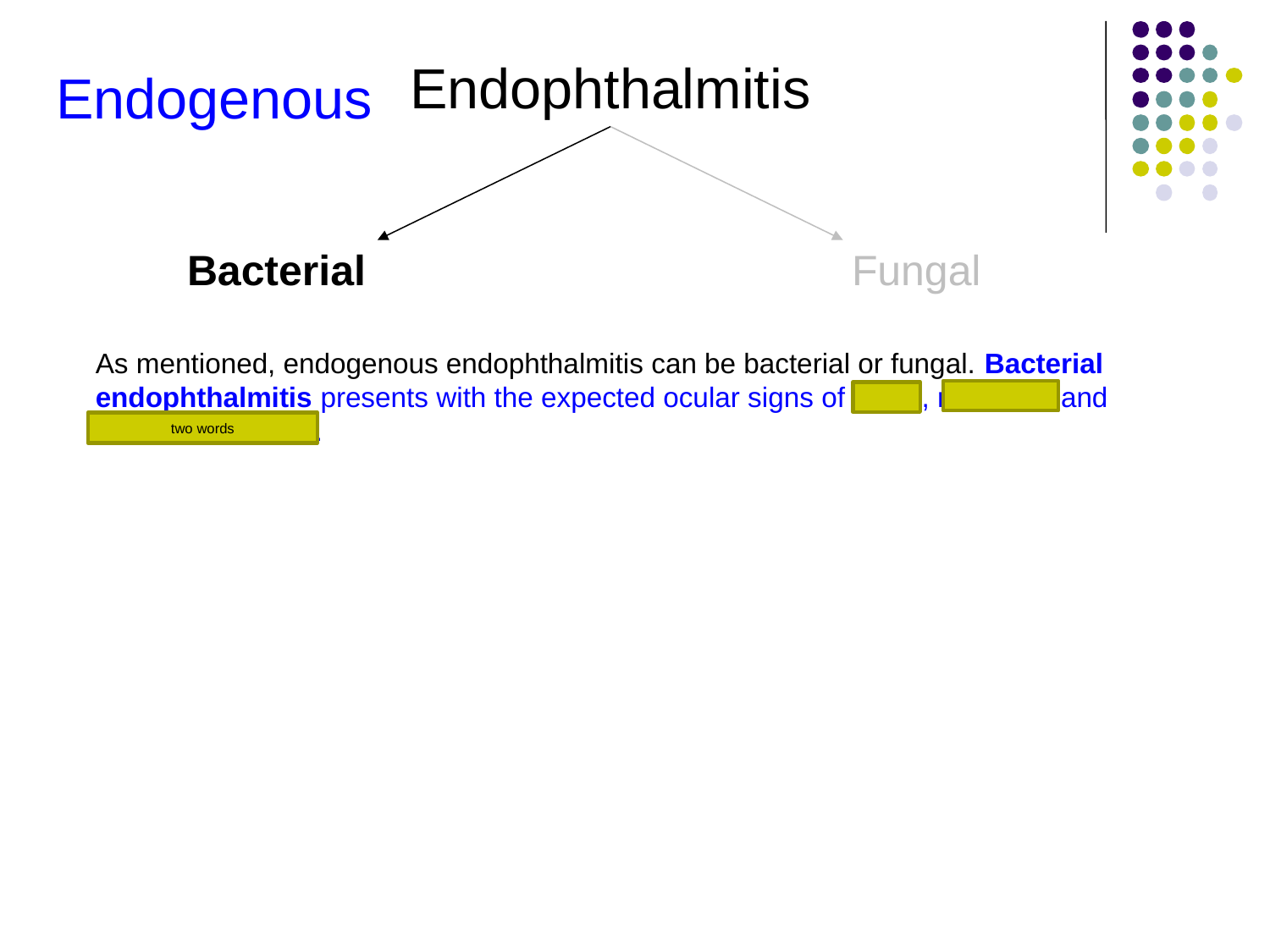

Endophthalmitis
Endogenous
Fungal
Bacterial
As mentioned, endogenous endophthalmitis can be bacterial or fungal. Bacterial endophthalmitis presents with the expected ocular signs of  pain , redness , and  decreased vision .

two words